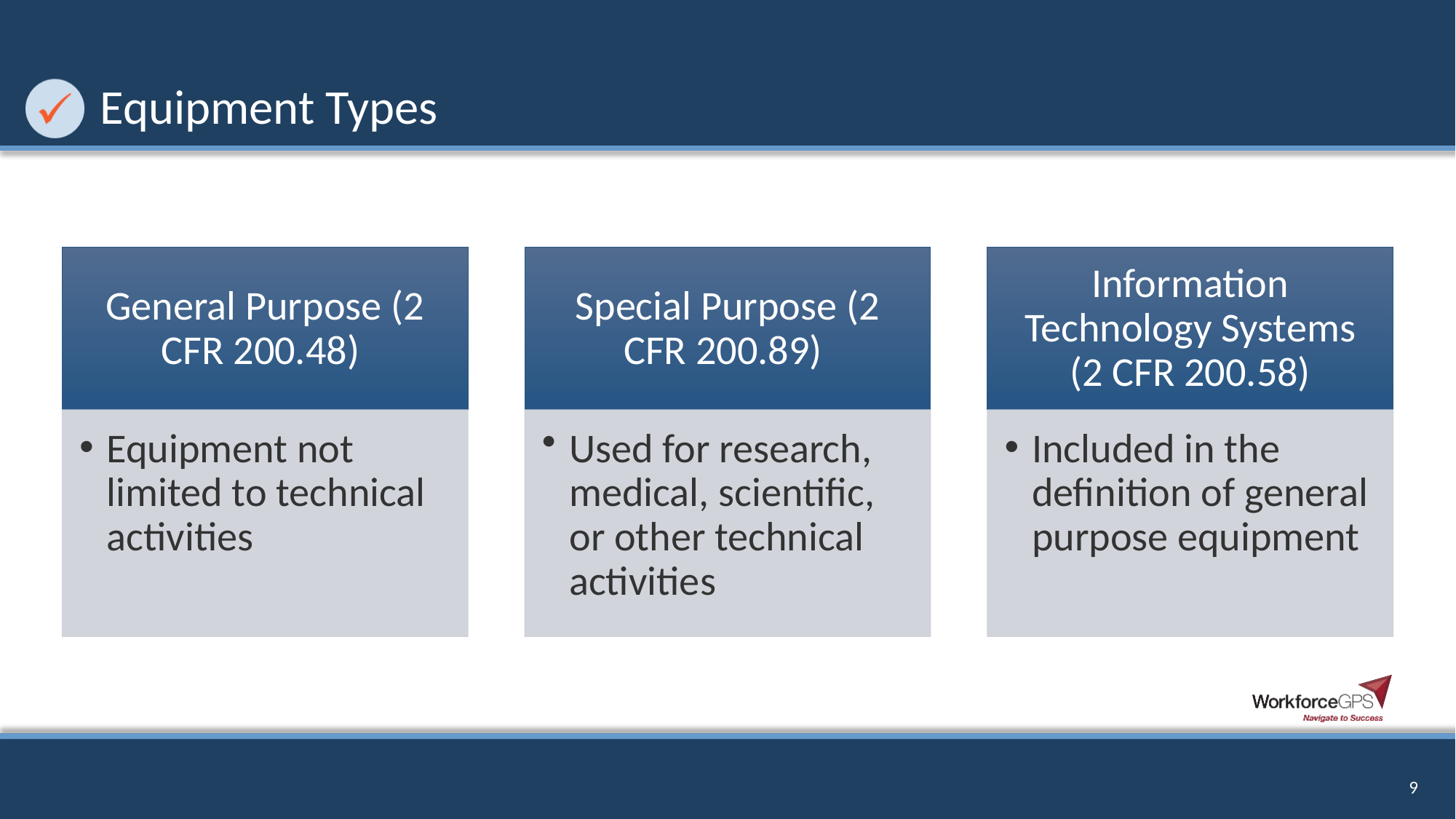

# Equipment Types
General Purpose (2 CFR 200.48)
Equipment not limited to technical activities
Special Purpose (2 CFR 200.89)
Used for research, medical, scientific, or other technical activities
Information Technology Systems (2 CFR 200.58)
Included in the definition of general purpose equipment
9